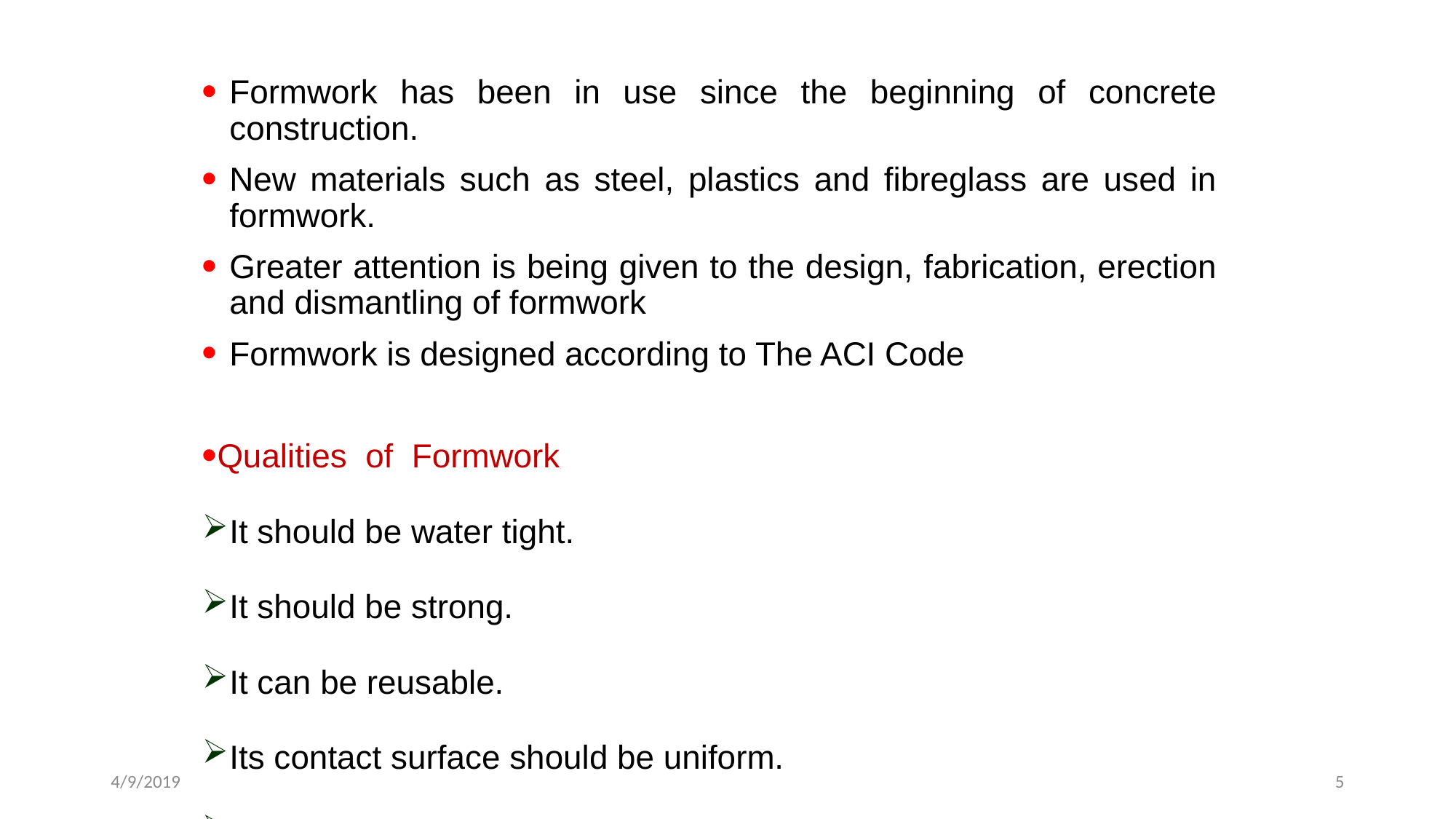

Formwork has been in use since the beginning of concrete construction.
New materials such as steel, plastics and fibreglass are used in formwork.
Greater attention is being given to the design, fabrication, erection and dismantling of formwork
Formwork is designed according to The ACI Code

Qualities  of  Formwork
It should be water tight.
It should be strong.
It can be reusable.
Its contact surface should be uniform.
It should be according to the size of member.

4/9/2019
5